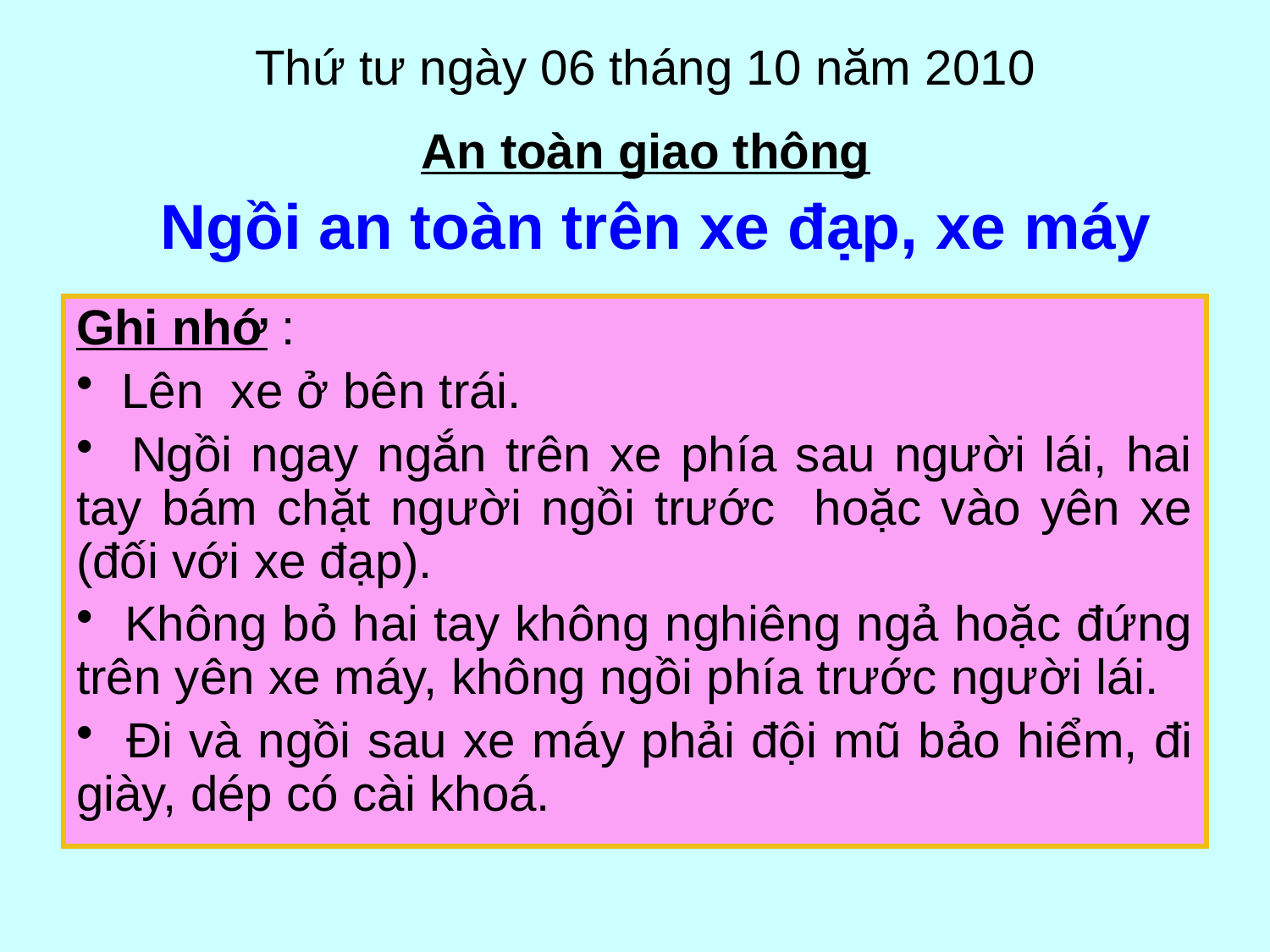

Thứ tư ngày 06 tháng 10 năm 2010
An toàn giao thông
Ngồi an toàn trên xe đạp, xe máy
Ghi nhớ :
  Lên  xe ở bên trái.
  Ngồi ngay ngắn trên xe phía sau người lái, hai tay bám chặt người ngồi trước  hoặc vào yên xe (đối với xe đạp).
  Không bỏ hai tay không nghiêng ngả hoặc đứng trên yên xe máy, không ngồi phía trước người lái.
  Đi và ngồi sau xe máy phải đội mũ bảo hiểm, đi giày, dép có cài khoá.